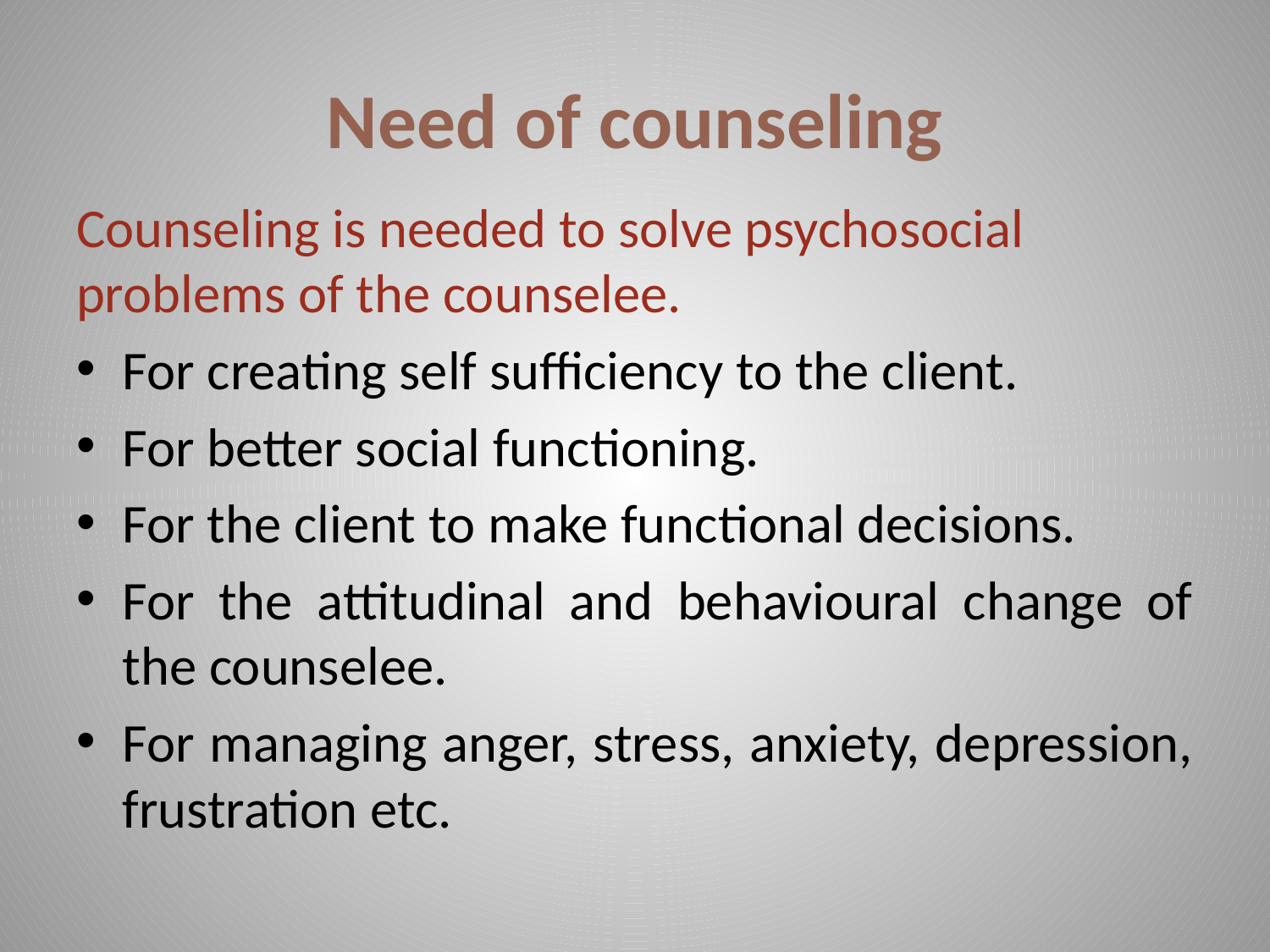

# Need of counseling
Counseling is needed to solve psychosocial problems of the counselee.
For creating self sufficiency to the client.
For better social functioning.
For the client to make functional decisions.
For the attitudinal and behavioural change of the counselee.
For managing anger, stress, anxiety, depression, frustration etc.